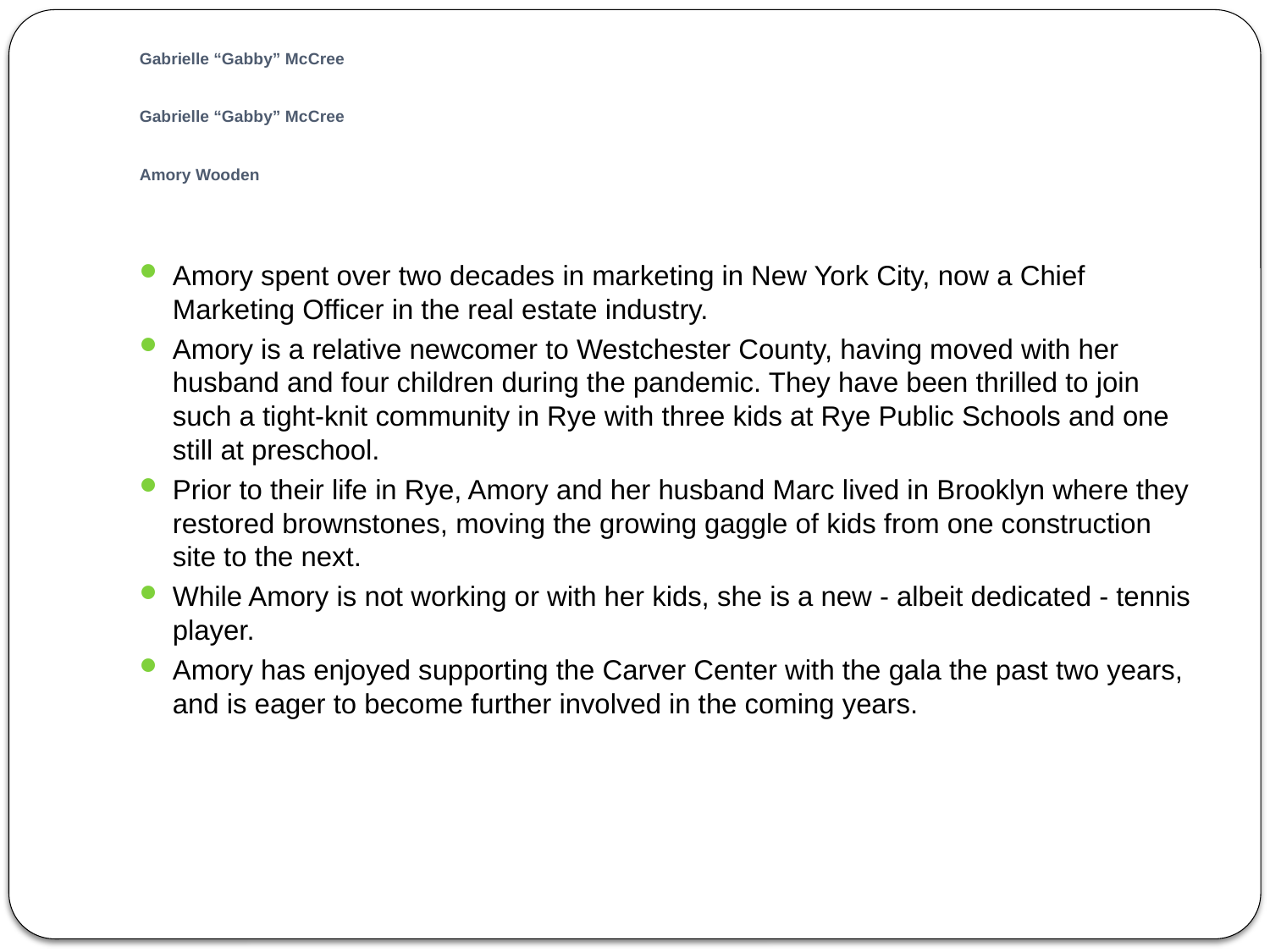

# Gabrielle “Gabby” McCree  Gabrielle “Gabby” McCree  Amory Wooden

Amory spent over two decades in marketing in New York City, now a Chief Marketing Officer in the real estate industry.
Amory is a relative newcomer to Westchester County, having moved with her husband and four children during the pandemic. They have been thrilled to join such a tight-knit community in Rye with three kids at Rye Public Schools and one still at preschool.
Prior to their life in Rye, Amory and her husband Marc lived in Brooklyn where they restored brownstones, moving the growing gaggle of kids from one construction site to the next.
While Amory is not working or with her kids, she is a new - albeit dedicated - tennis player.
Amory has enjoyed supporting the Carver Center with the gala the past two years, and is eager to become further involved in the coming years.